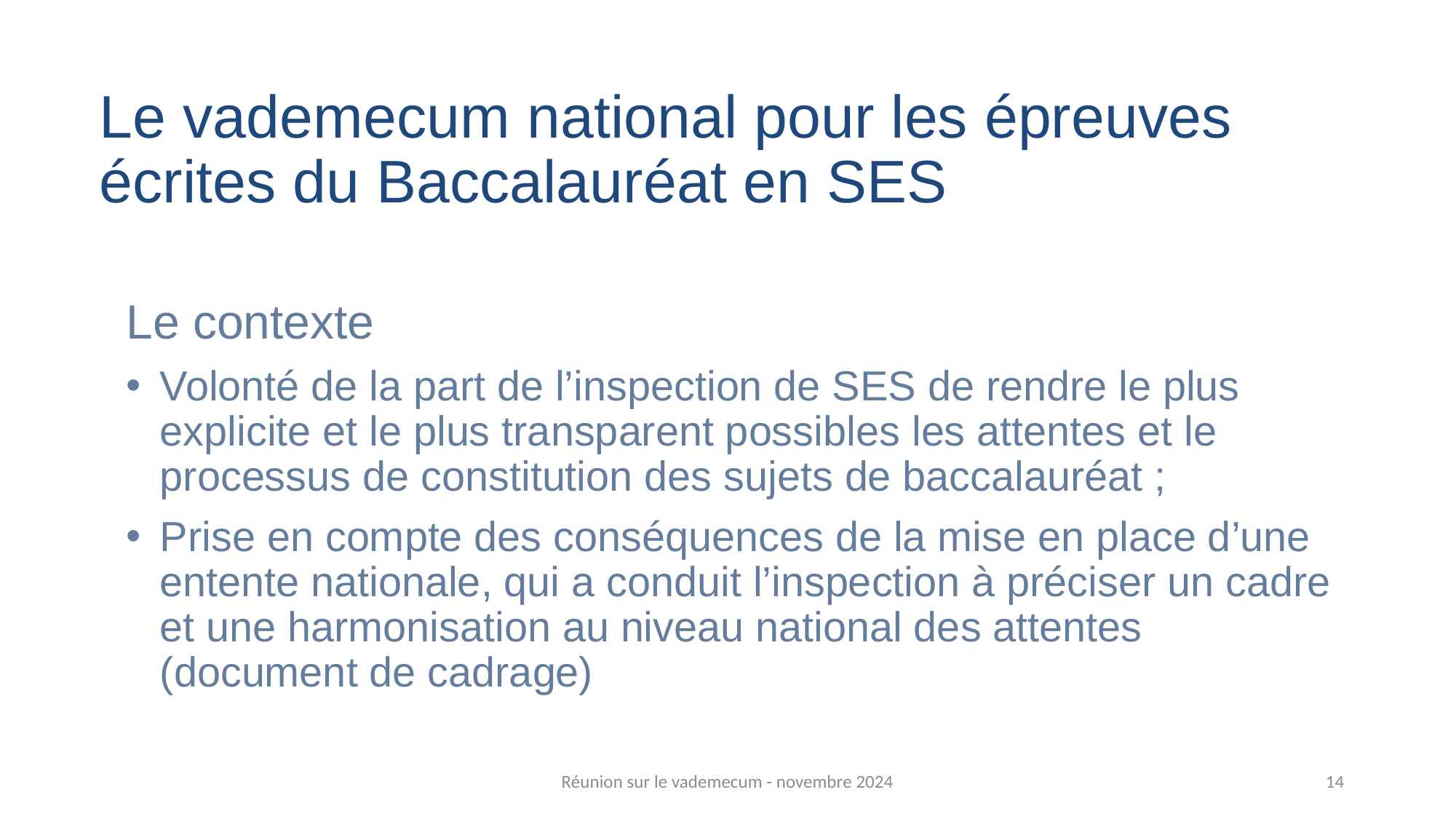

Le vademecum national pour les épreuves écrites du Baccalauréat en SES

Le contexte
Volonté de la part de l’inspection de SES de rendre le plus explicite et le plus transparent possibles les attentes et le processus de constitution des sujets de baccalauréat ;
Prise en compte des conséquences de la mise en place d’une entente nationale, qui a conduit l’inspection à préciser un cadre et une harmonisation au niveau national des attentes (document de cadrage)

Réunion sur le vademecum - novembre 2024
14